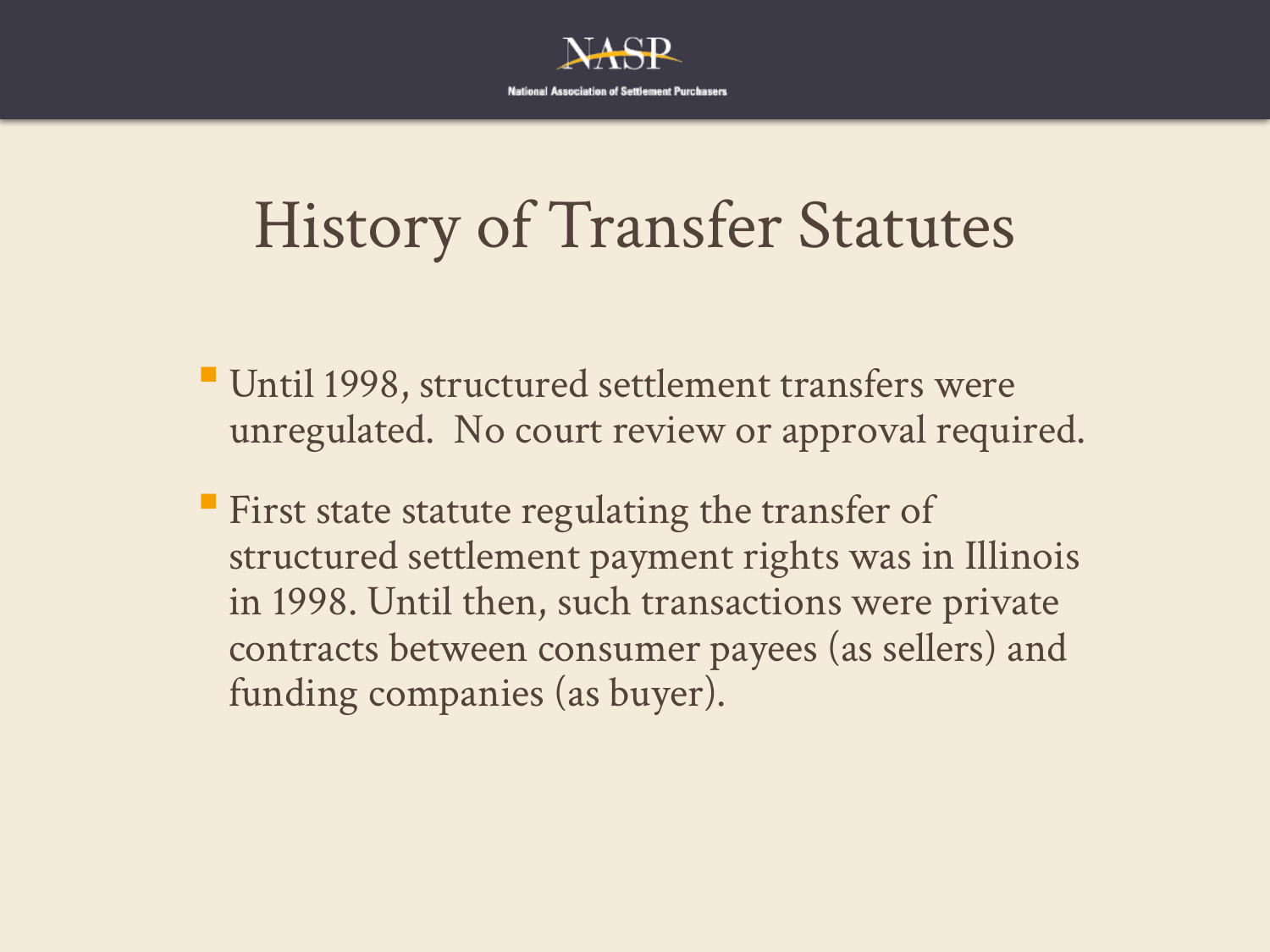

# History of Transfer Statutes
Until 1998, structured settlement transfers were unregulated.  No court review or approval required.
First state statute regulating the transfer of structured settlement payment rights was in Illinois in 1998. Until then, such transactions were private contracts between consumer payees (as sellers) and funding companies (as buyer).